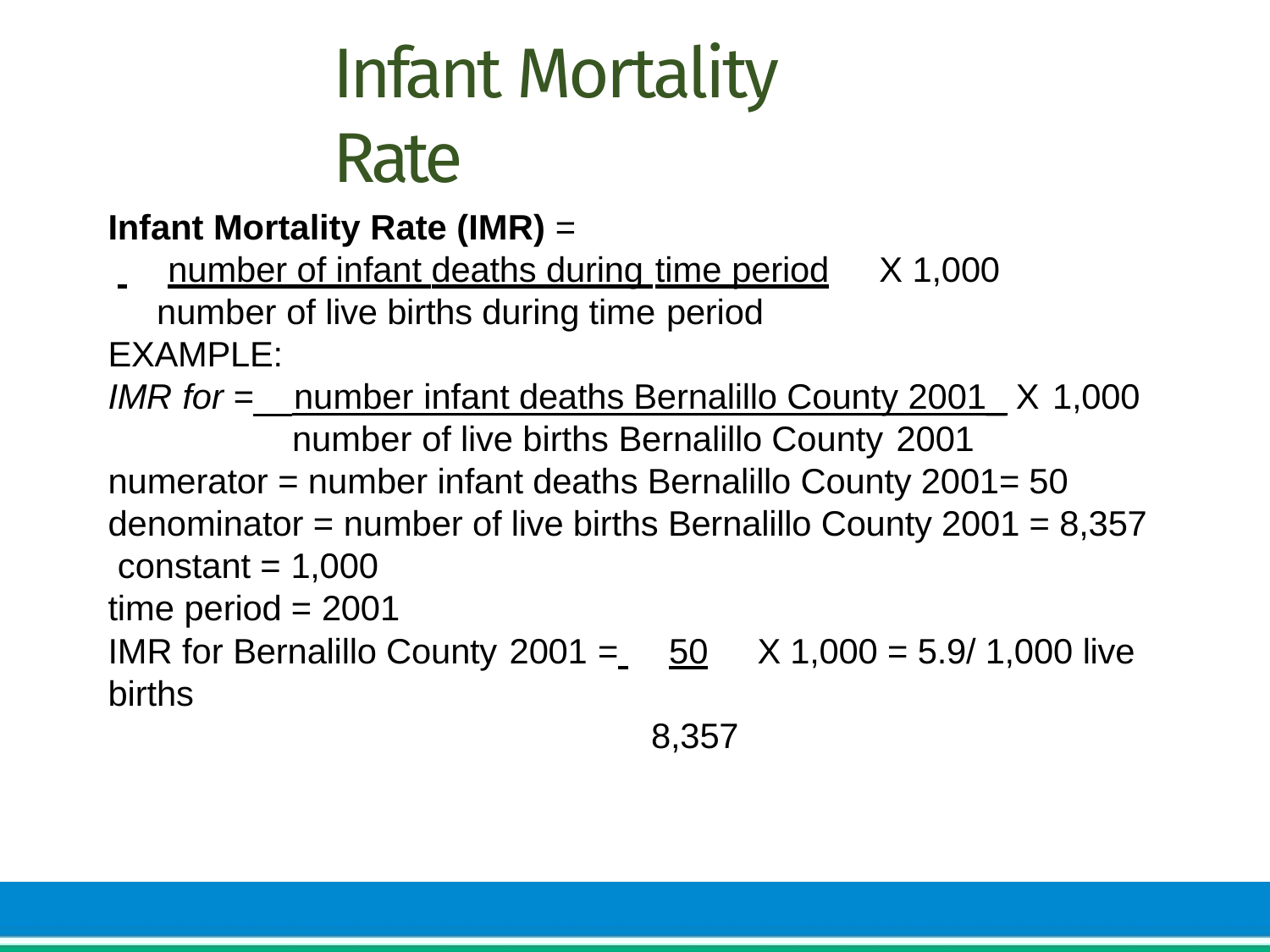

# Infant Mortality Rate
Infant Mortality Rate (IMR) =
 	number of infant deaths during time period	X 1,000
number of live births during time period
EXAMPLE:
IMR for =	number infant deaths Bernalillo County 2001_ X 1,000
number of live births Bernalillo County 2001
numerator = number infant deaths Bernalillo County 2001= 50  denominator = number of live births Bernalillo County 2001 = 8,357  constant = 1,000
time period = 2001
IMR for Bernalillo County 2001 = 	50	X 1,000 = 5.9/ 1,000 live births
8,357